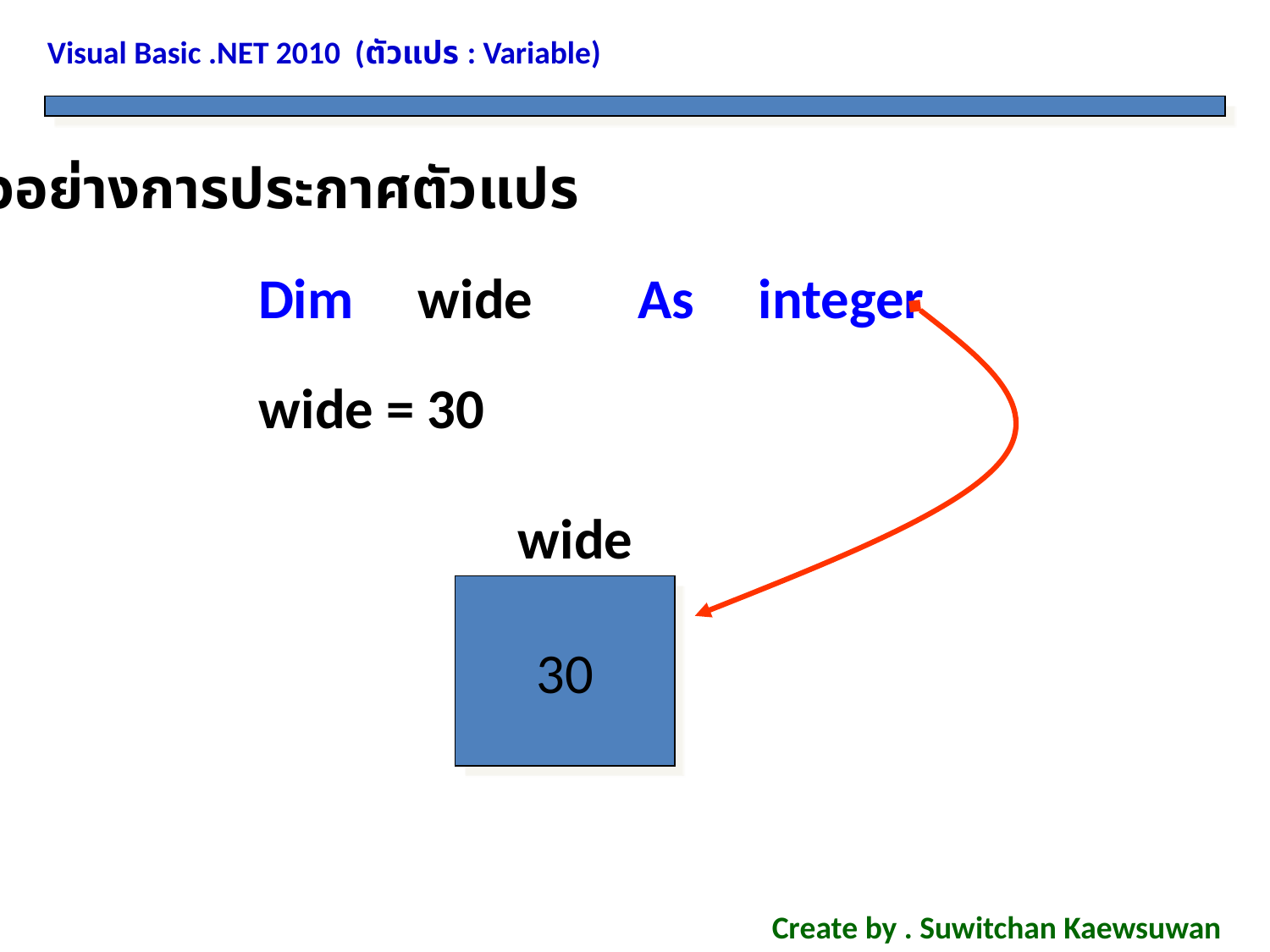

Visual Basic .NET 2010  (ตัวแปร : Variable)

ตัวอย่างการประกาศตัวแปร
Dim
wide
As
integer

wide = 30
wide
30
Create by . Suwitchan Kaewsuwan